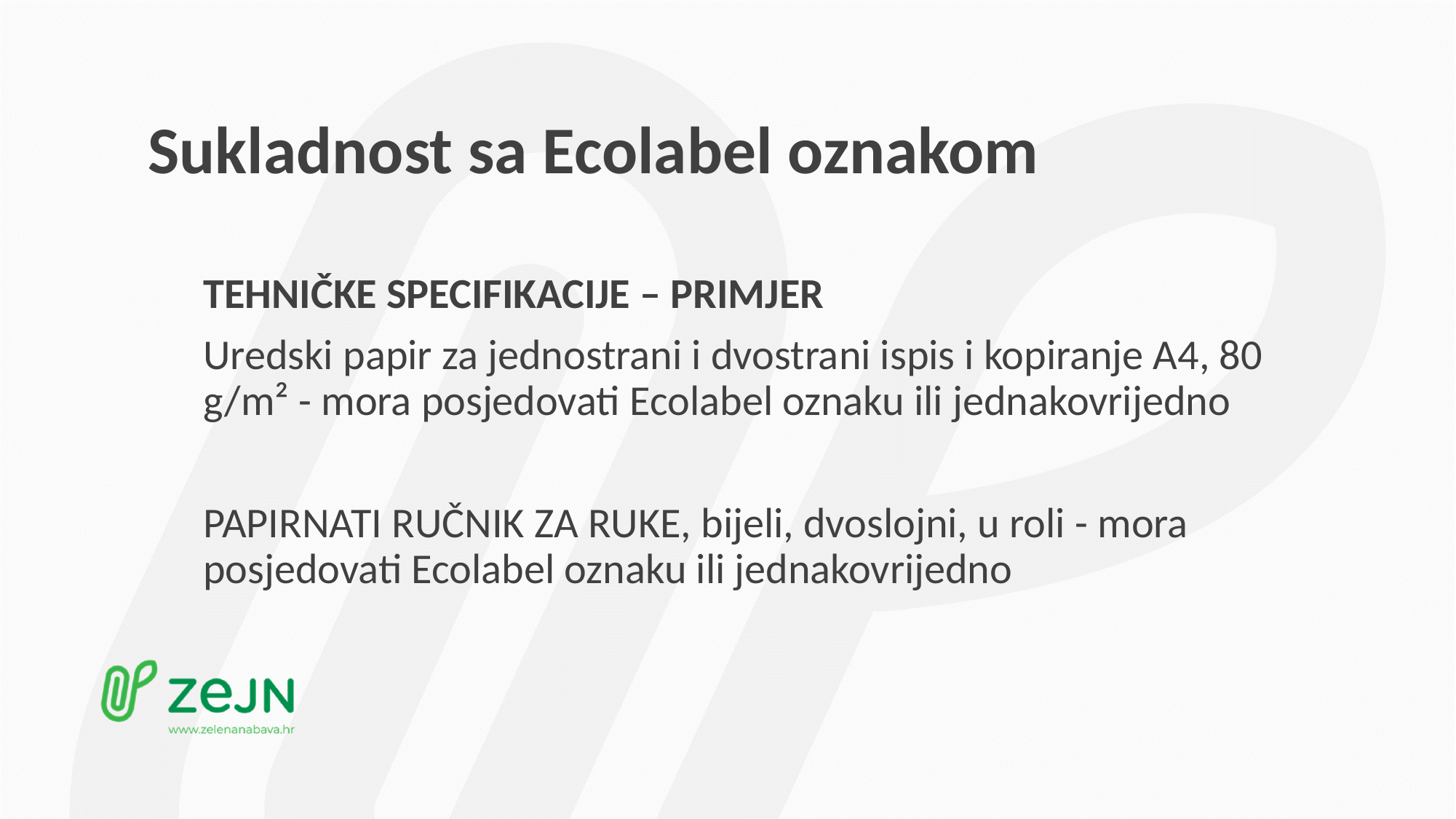

# Sukladnost sa Ecolabel oznakom
TEHNIČKE SPECIFIKACIJE – PRIMJER
Uredski papir za jednostrani i dvostrani ispis i kopiranje A4, 80 g/m² - mora posjedovati Ecolabel oznaku ili jednakovrijedno

PAPIRNATI RUČNIK ZA RUKE, bijeli, dvoslojni, u roli - mora posjedovati Ecolabel oznaku ili jednakovrijedno